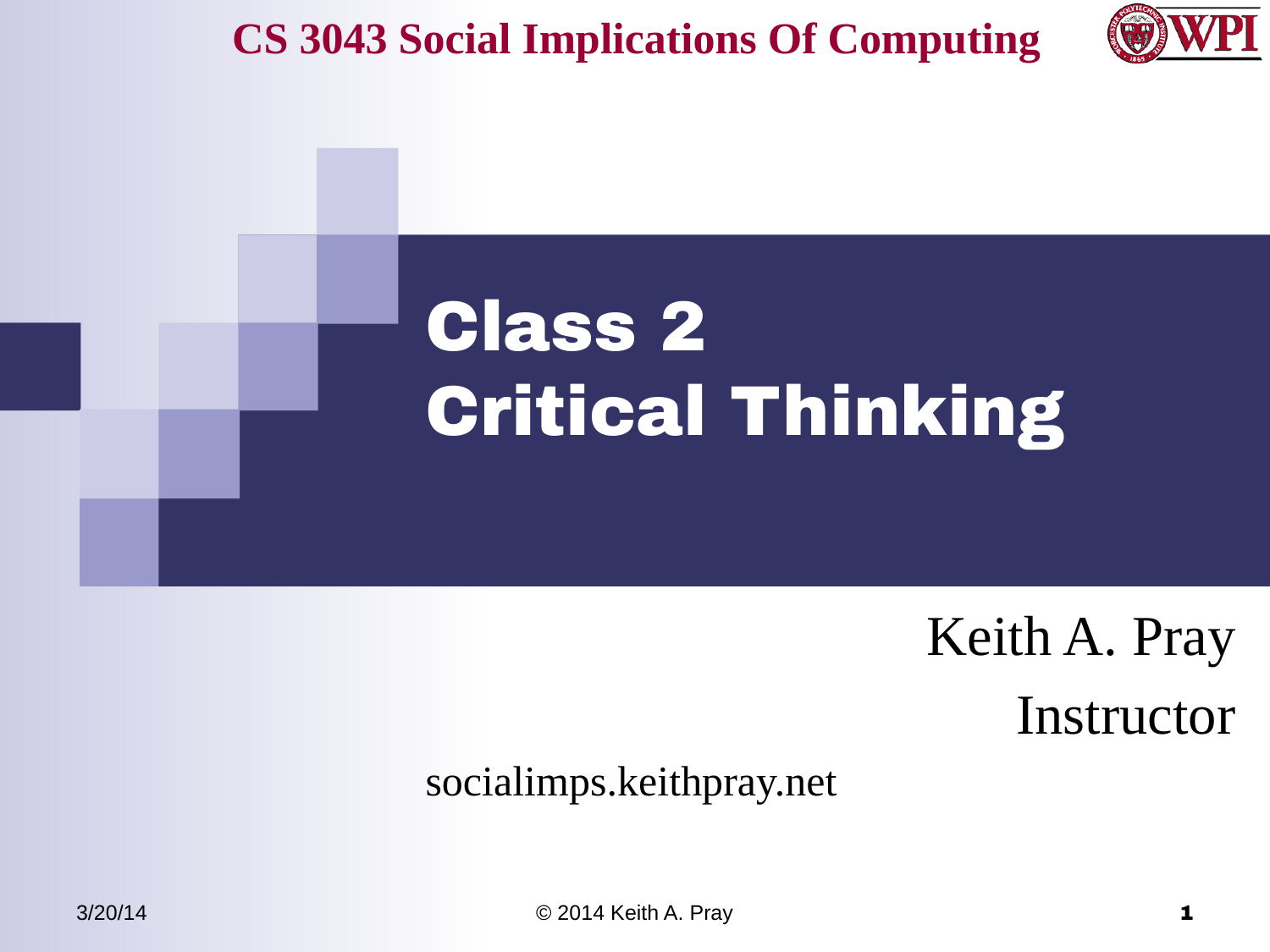

# Class 2 Critical Thinking
Keith A. Pray
Instructor
socialimps.keithpray.net

3/20/14
© 2014 Keith A. Pray
1